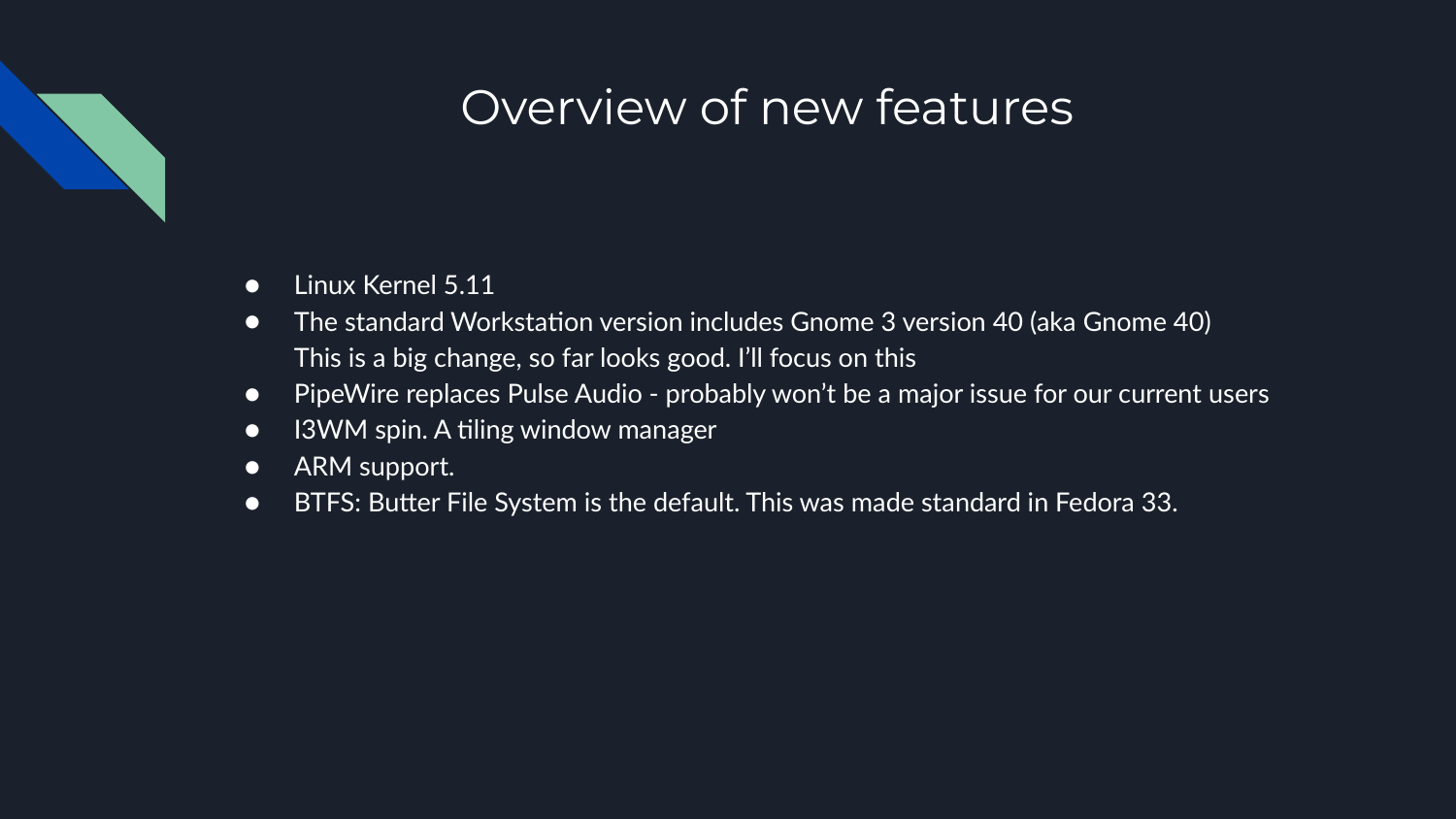

# Overview of new features
Linux Kernel 5.11
The standard Workstation version includes Gnome 3 version 40 (aka Gnome 40)
This is a big change, so far looks good. I’ll focus on this
PipeWire replaces Pulse Audio - probably won’t be a major issue for our current users
I3WM spin. A tiling window manager
ARM support.
BTFS: Butter File System is the default. This was made standard in Fedora 33.